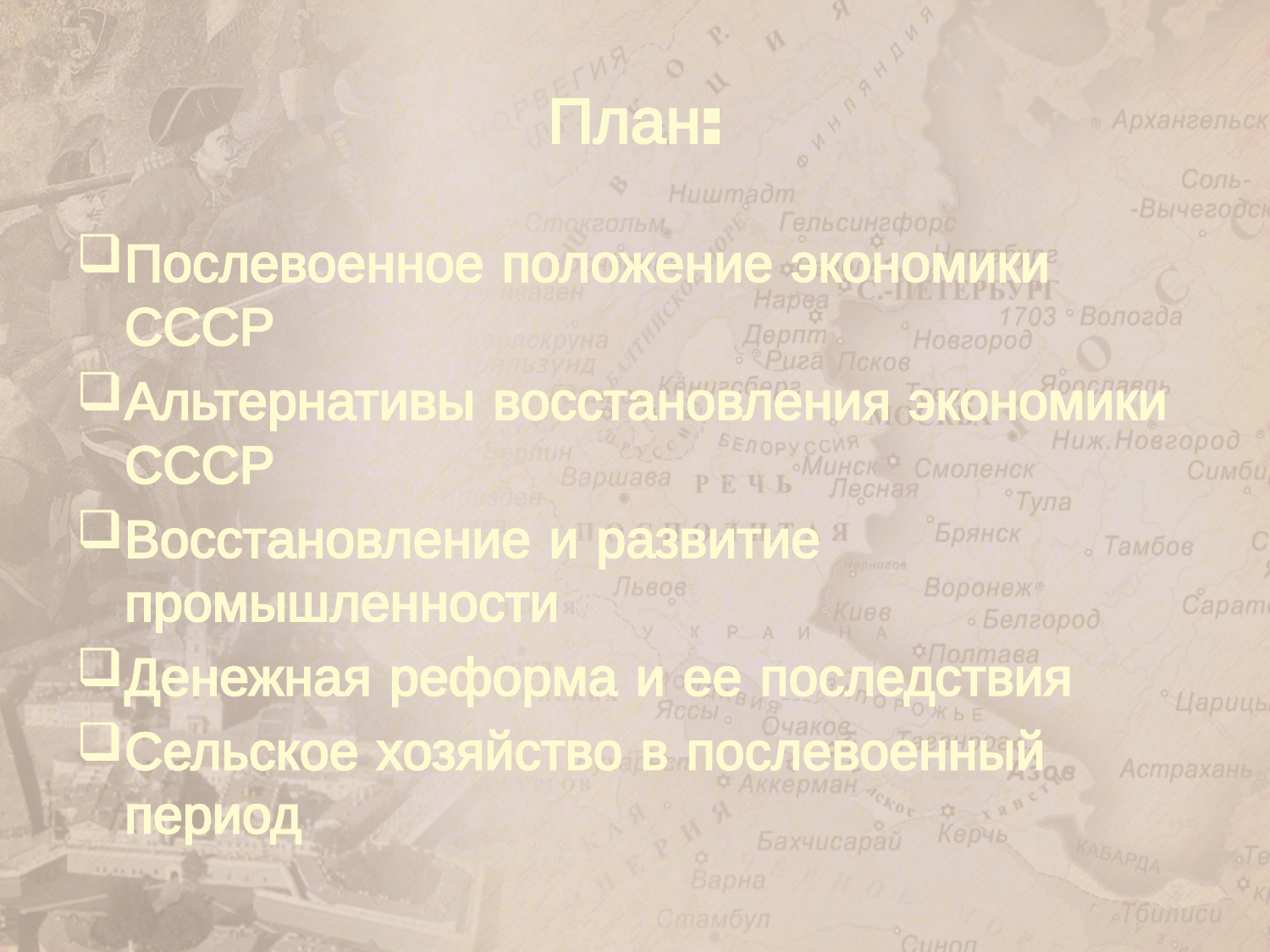

# План:
Послевоенное положение экономики СССР
Альтернативы восстановления экономики СССР
Восстановление и развитие промышленности
Денежная реформа и ее последствия
Сельское хозяйство в послевоенный период